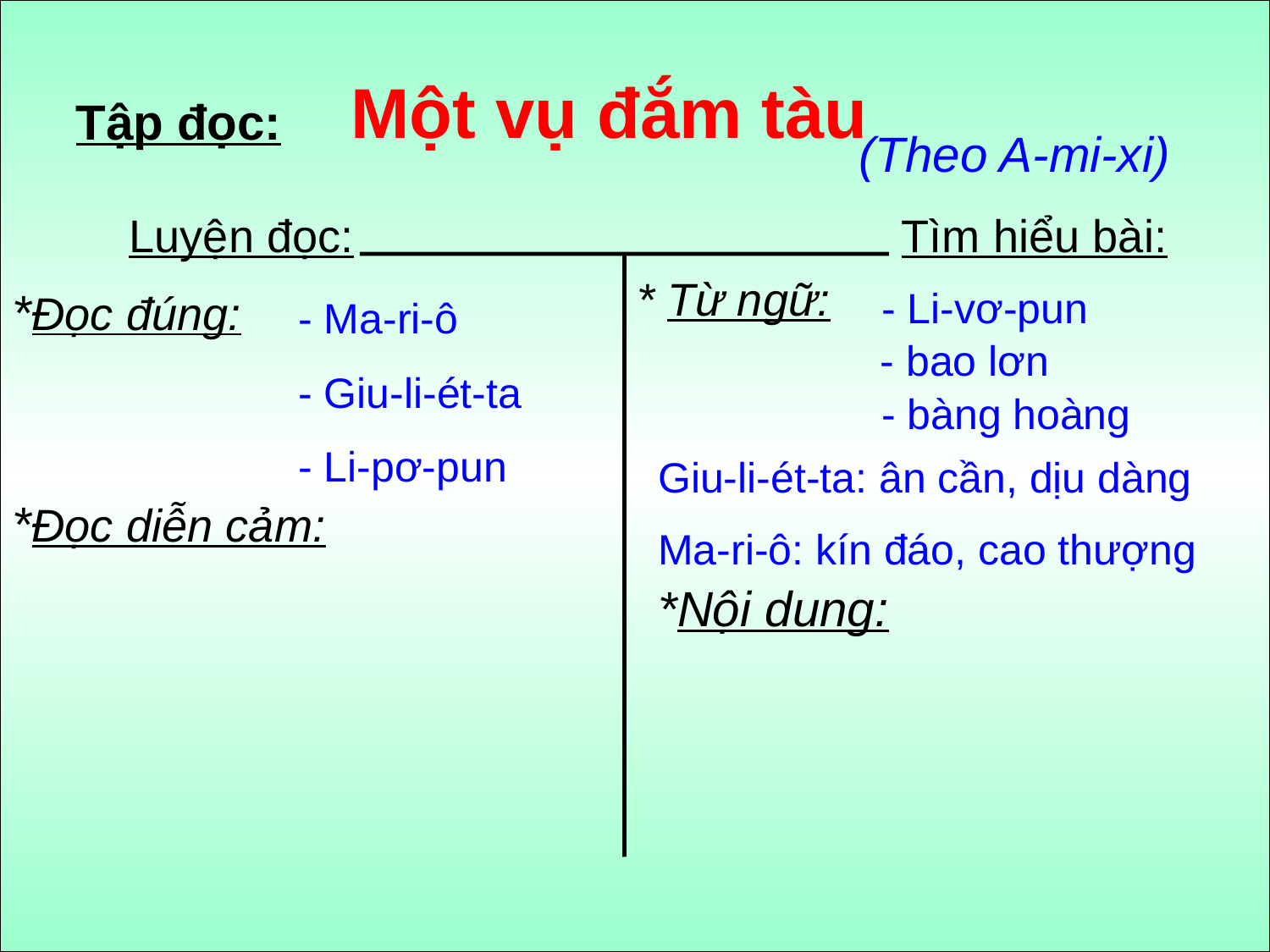

Một vụ đắm tàu
Tập đọc:
(Theo A-mi-xi)
Luyện đọc:
Tìm hiểu bài:

* Từ ngữ:
*Đọc đúng:
 - Li-vơ-pun
- Ma-ri-ô
- bao lơn
- Giu-li-ét-ta
 - bàng hoàng
- Li-pơ-pun
Giu-li-ét-ta: ân cần, dịu dàng
Ma-ri-ô: kín đáo, cao thượng

*Đọc diễn cảm:
*Nội dung: